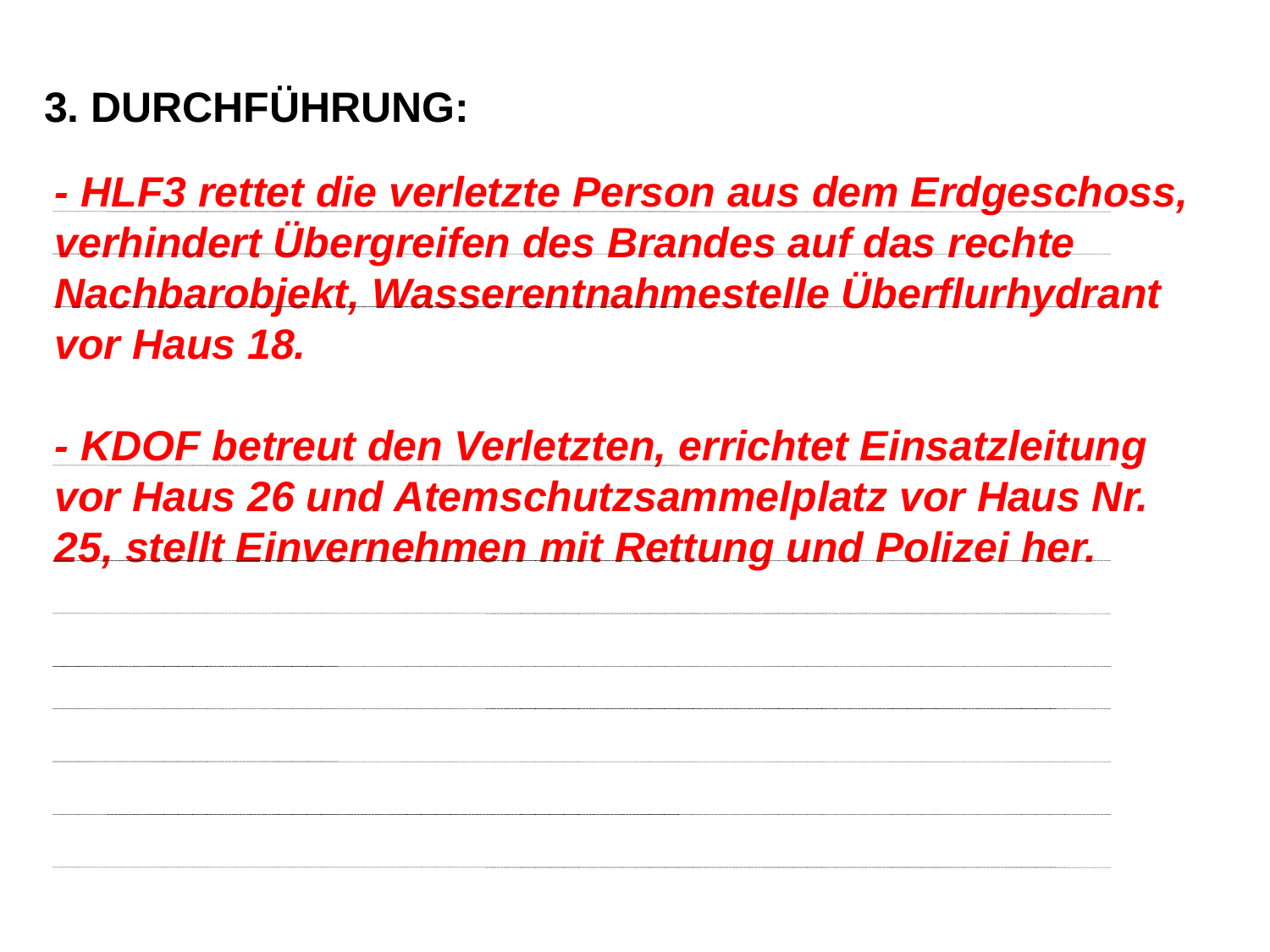

3. DURCHFÜHRUNG:
- HLF3 rettet die verletzte Person aus dem Erdgeschoss, verhindert Übergreifen des Brandes auf das rechte Nachbarobjekt, Wasserentnahmestelle Überflurhydrant vor Haus 18.

- KDOF betreut den Verletzten, errichtet Einsatzleitung vor Haus 26 und Atemschutzsammelplatz vor Haus Nr. 25, stellt Einvernehmen mit Rettung und Polizei her.

12